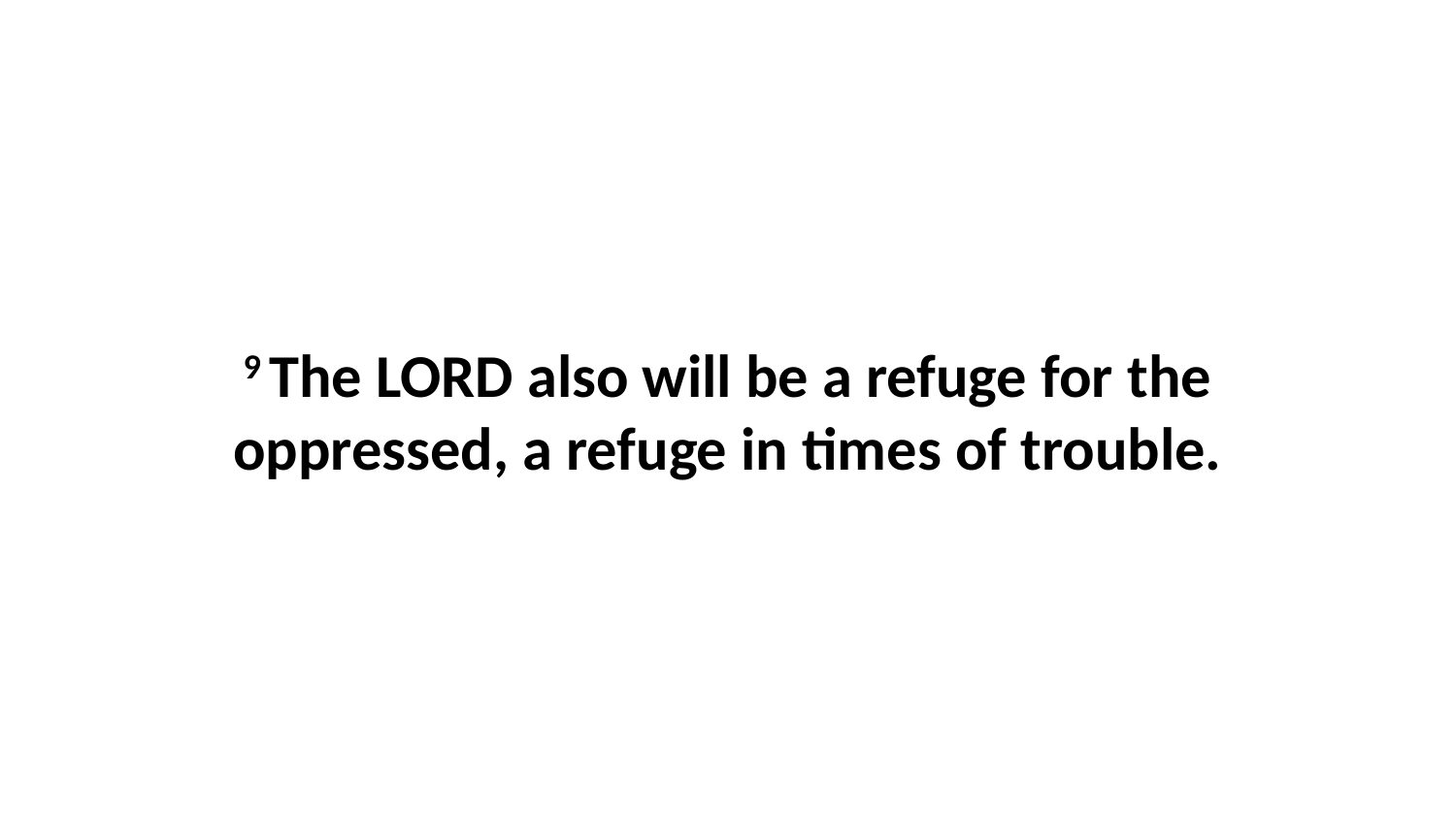

9 The LORD also will be a refuge for the oppressed, a refuge in times of trouble.